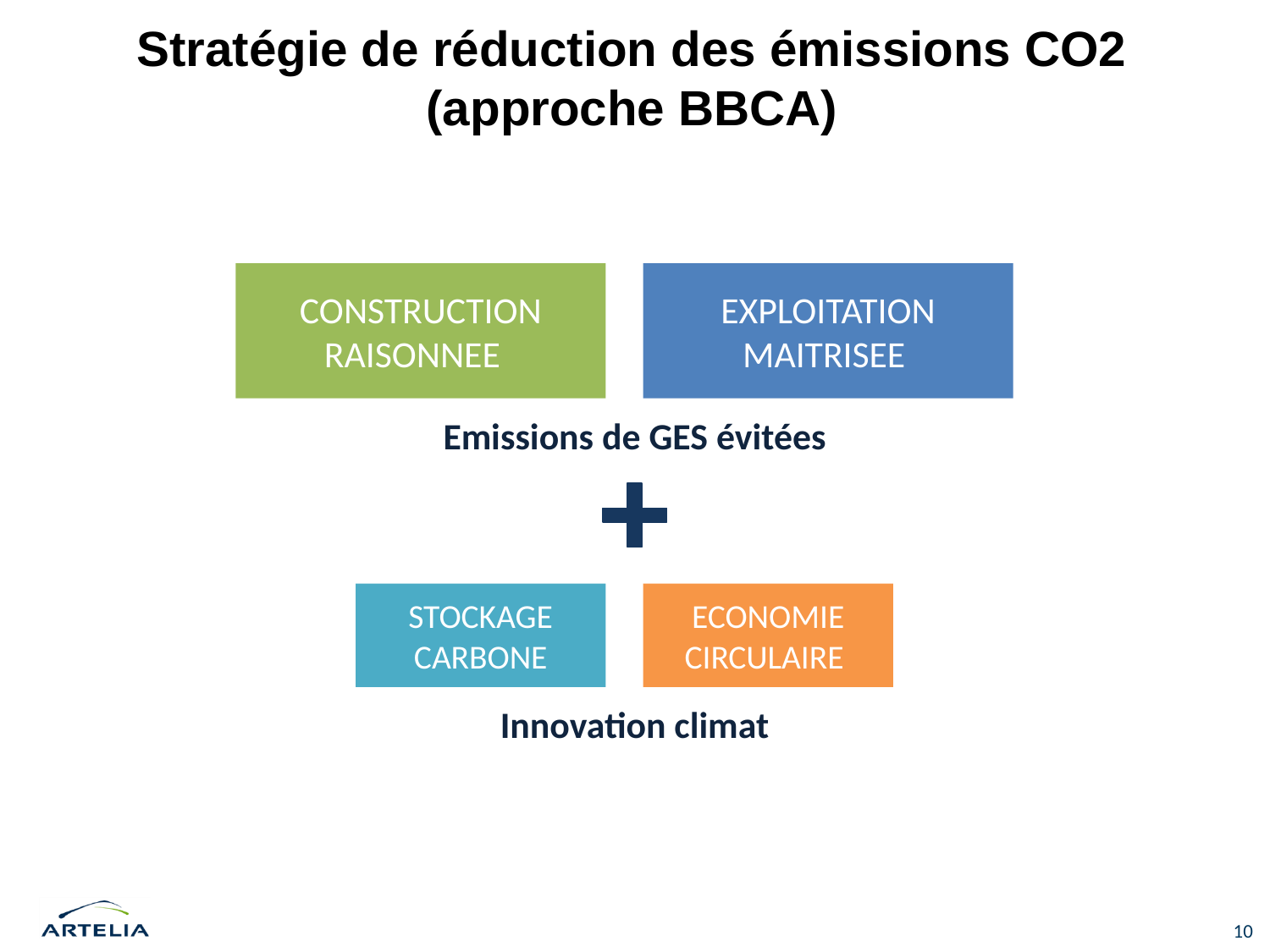

# Stratégie de réduction des émissions CO2 (approche BBCA)

Emissions de GES évitées
EXPLOITATION
MAITRISEE
CONSTRUCTION
RAISONNEE

Innovation climat
STOCKAGE CARBONE
ECONOMIE CIRCULAIRE